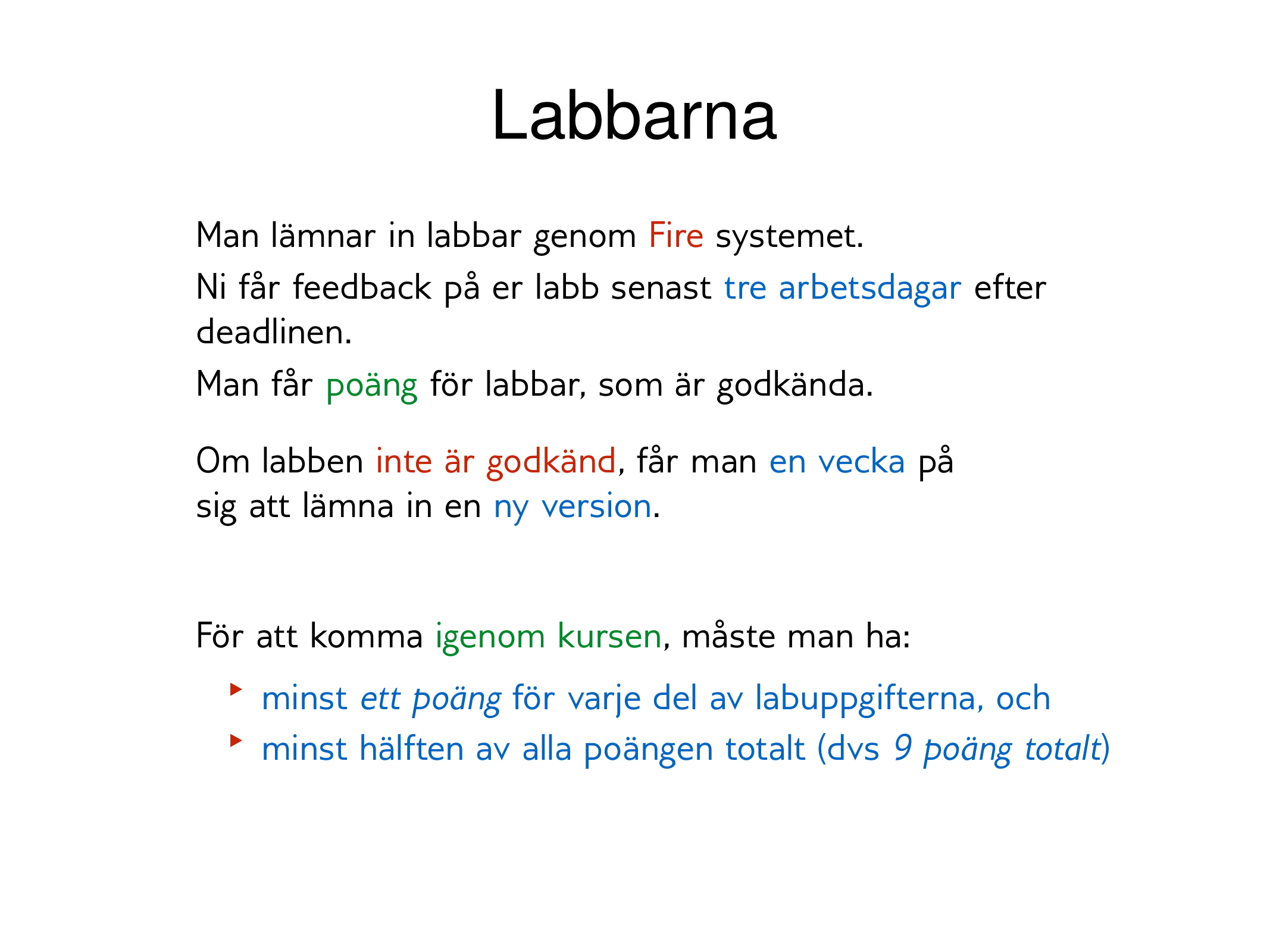

Labbarna
Man lämnar in labbar genom Fire systemet.
Ni får feedback på er labb senast tre arbetsdagar efter deadlinen.
Man får poäng för labbar, som är godkända.
Om labben inte är godkänd, får man en vecka på sig att lämna in en ny version.
För att komma igenom kursen, måste man ha:
minst ett poäng för varje del av labuppgifterna, och
minst hälften av alla poängen totalt (dvs 9 poäng totalt)